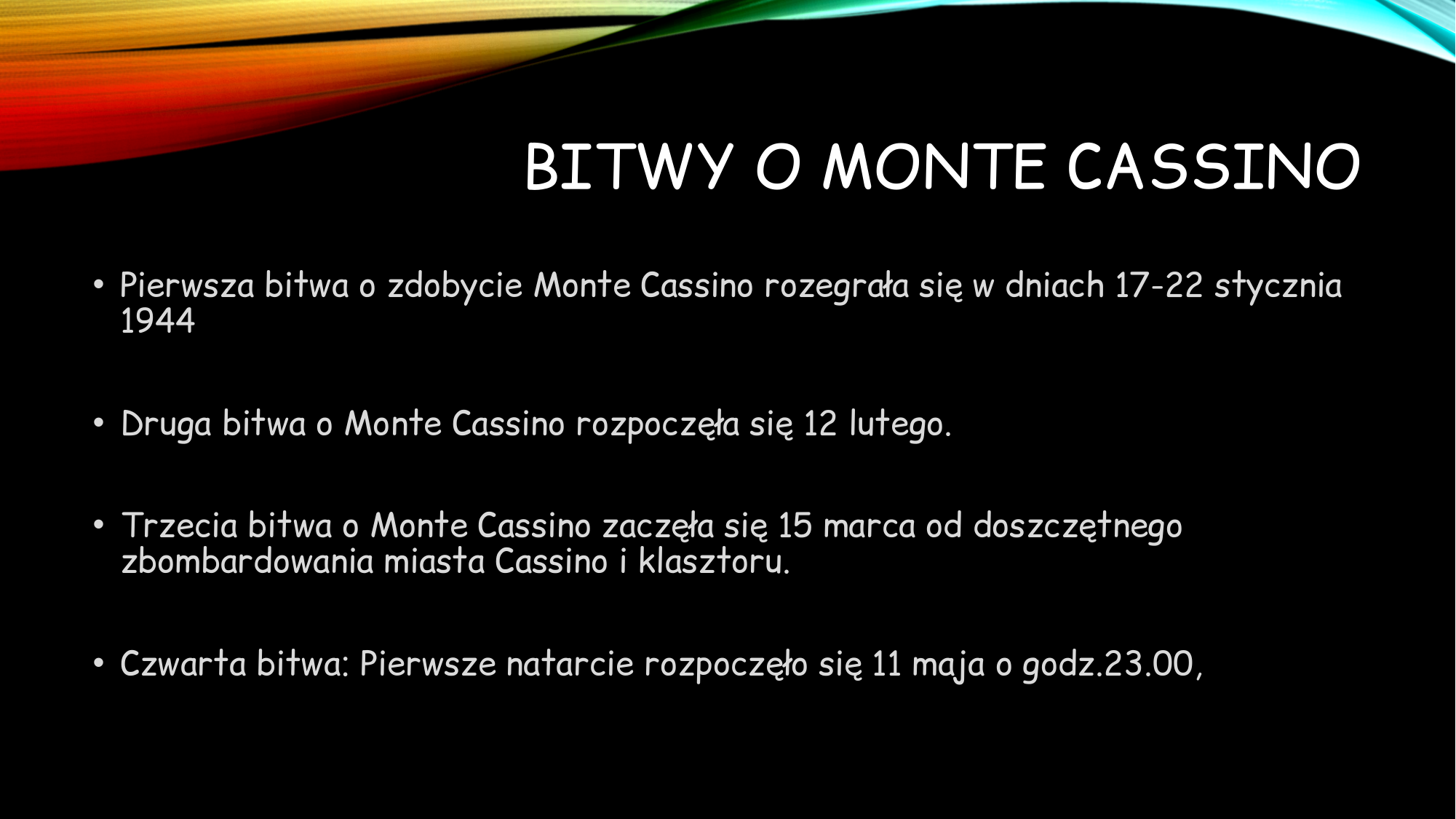

# BITWY O MONTE CASSINO
Pierwsza bitwa o zdobycie Monte Cassino rozegrała się w dniach 17-22 stycznia 1944

Druga bitwa o Monte Cassino rozpoczęła się 12 lutego.

Trzecia bitwa o Monte Cassino zaczęła się 15 marca od doszczętnego zbombardowania miasta Cassino i klasztoru.

Czwarta bitwa: Pierwsze natarcie rozpoczęło się 11 maja o godz.23.00,